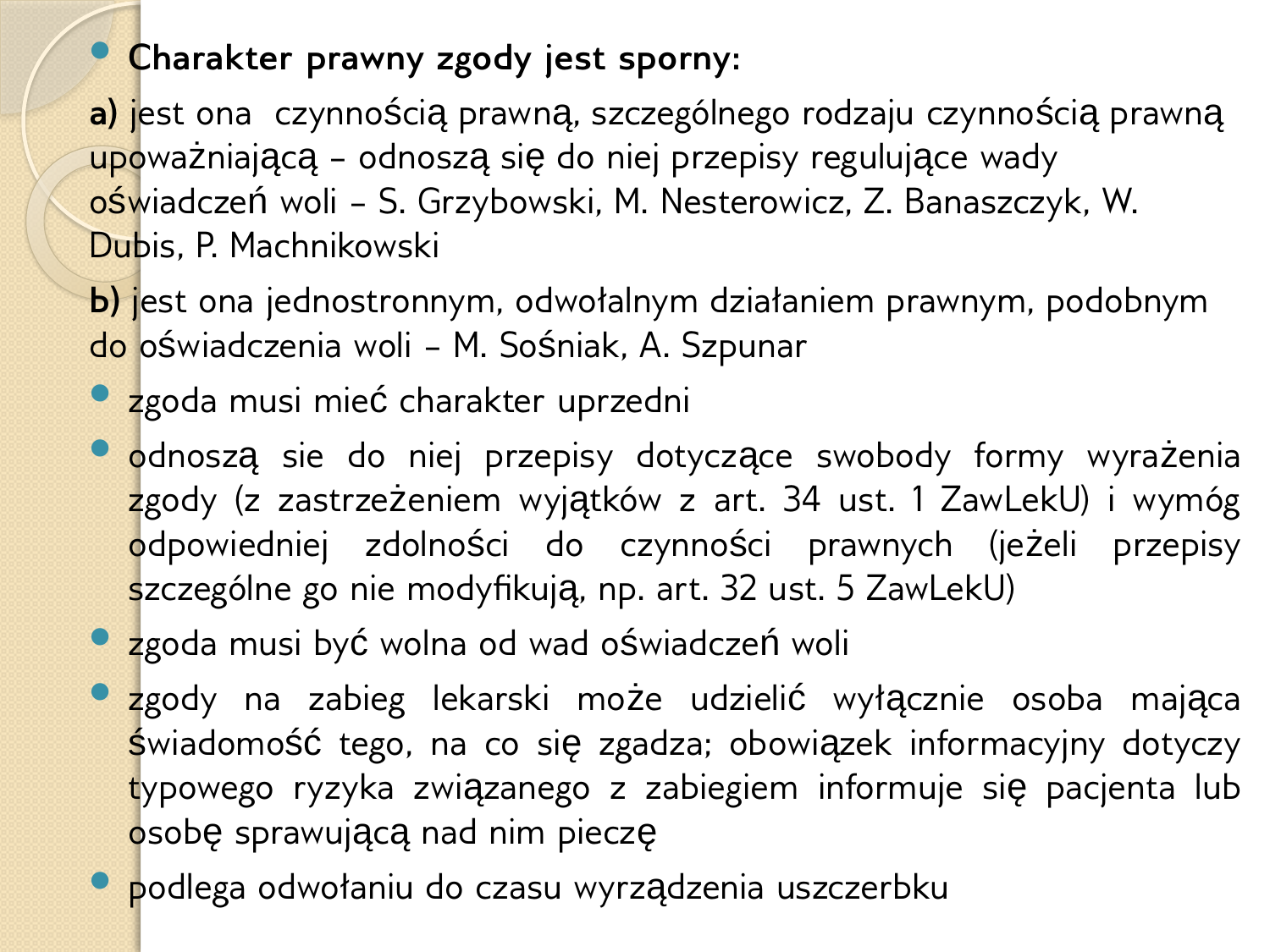

Charakter prawny zgody jest sporny:
a) jest ona  czynnością prawną, szczególnego rodzaju czynnością prawną upoważniającą – odnoszą się do niej przepisy regulujące wady oświadczeń woli – S. Grzybowski, M. Nesterowicz, Z. Banaszczyk, W. Dubis, P. Machnikowski
b) jest ona jednostronnym, odwołalnym działaniem prawnym, podobnym do oświadczenia woli – M. Sośniak, A. Szpunar
zgoda musi mieć charakter uprzedni
odnoszą sie do niej przepisy dotyczące swobody formy wyrażenia zgody (z zastrzeżeniem wyjątków z art. 34 ust. 1 ZawLekU) i wymóg odpowiedniej zdolności do czynności prawnych (jeżeli przepisy szczególne go nie modyfikują, np. art. 32 ust. 5 ZawLekU)
zgoda musi być wolna od wad oświadczeń woli
zgody na zabieg lekarski może udzielić wyłącznie osoba mająca świadomość tego, na co się zgadza; obowiązek informacyjny dotyczy typowego ryzyka związanego z zabiegiem informuje się pacjenta lub osobę sprawującą nad nim pieczę
podlega odwołaniu do czasu wyrządzenia uszczerbku